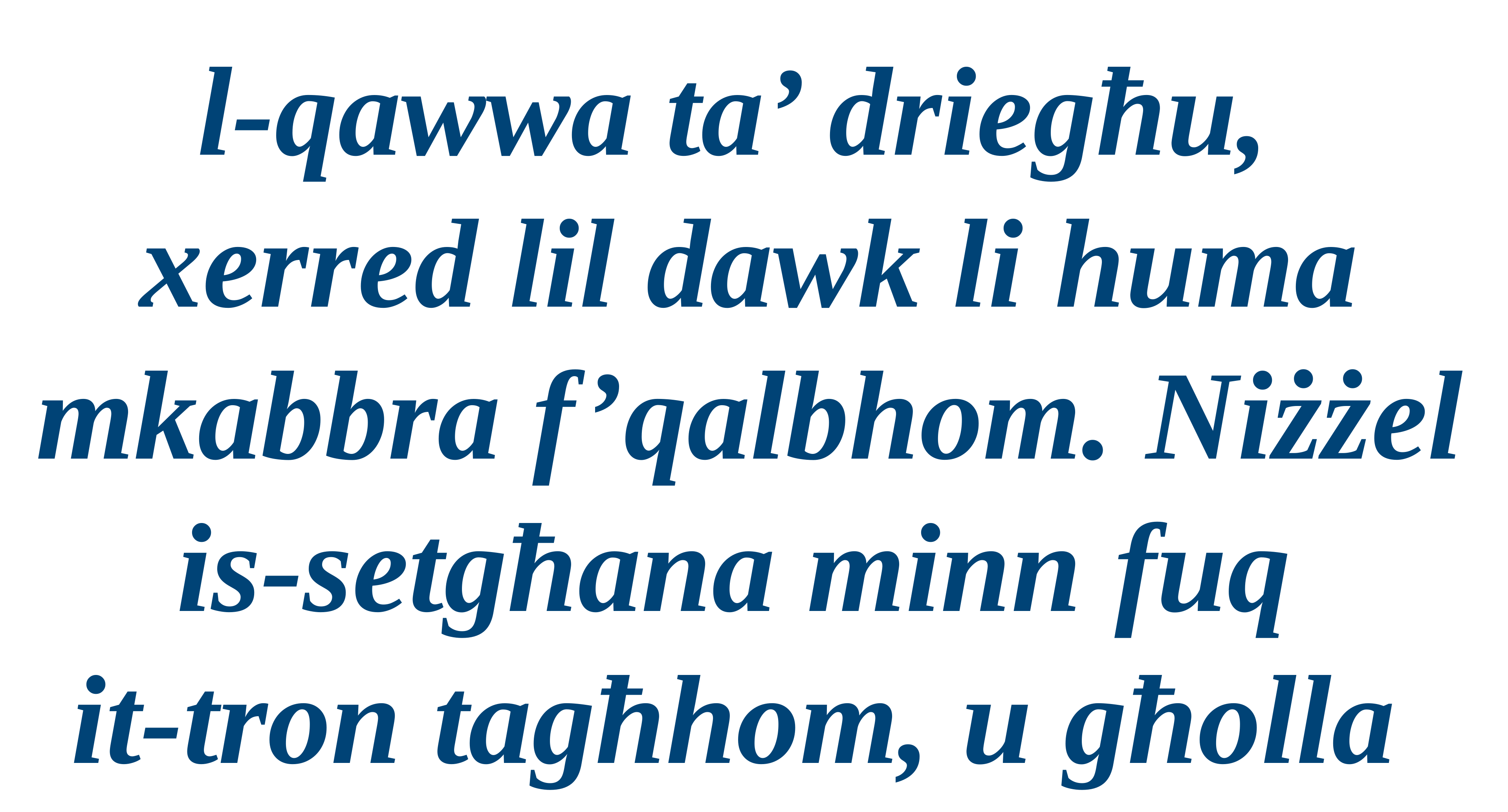

l-qawwa ta’ driegħu,
xerred lil dawk li huma
mkabbra f’qalbhom. Niżżel
is-setgħana minn fuq
it-tron tagħhom, u għolla